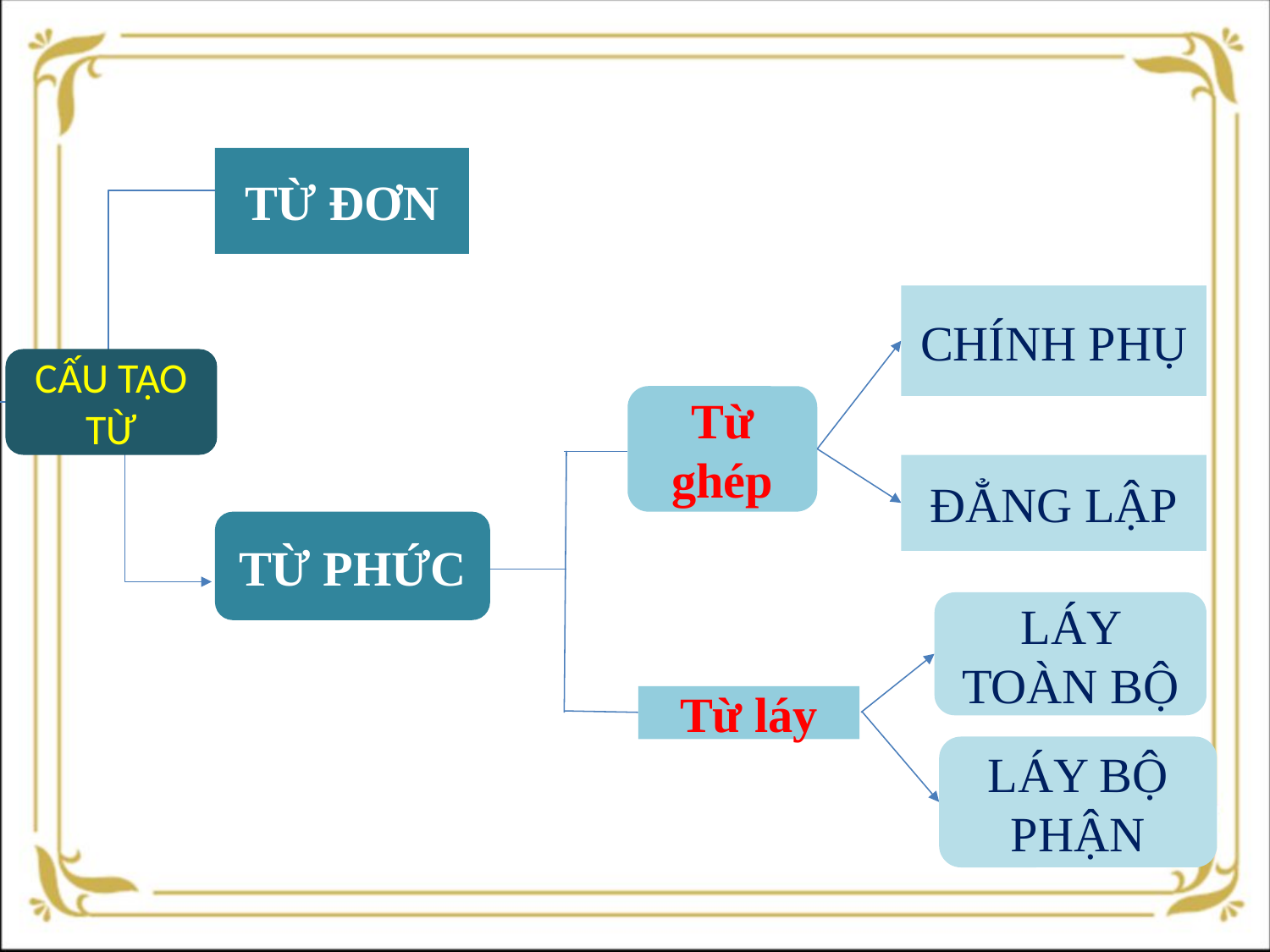

TỪ ĐƠN
CHÍNH PHỤ
CẤU TẠO TỪ
Từ ghép
ĐẲNG LẬP
TỪ PHỨC
LÁY TOÀN BỘ
Từ láy
LÁY BỘ PHẬN